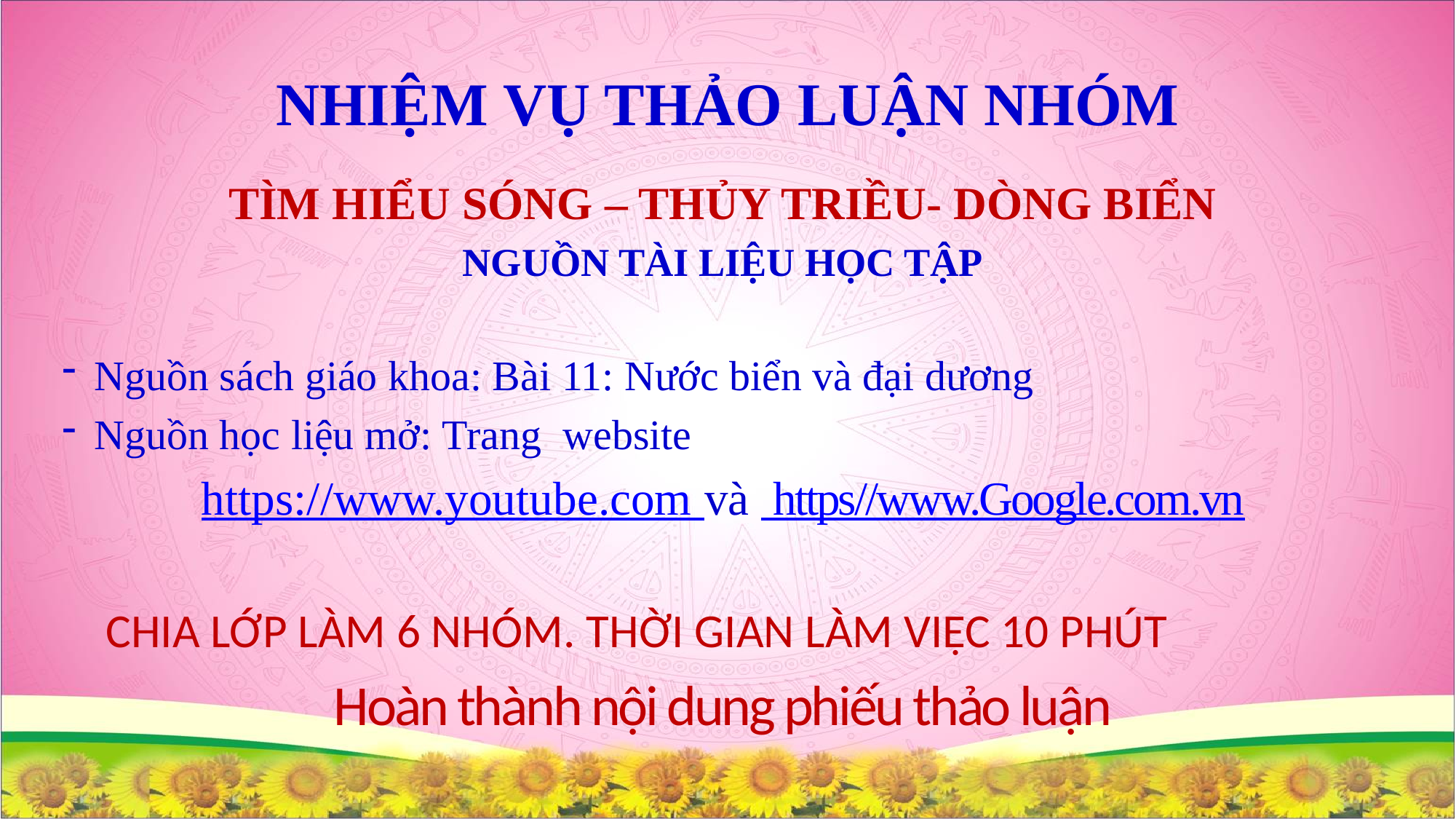

# NHIỆM VỤ THẢO LUẬN NHÓM
TÌM HIỂU SÓNG – THỦY TRIỀU- DÒNG BIỂN
NGUỒN TÀI LIỆU HỌC TẬP

Nguồn sách giáo khoa: Bài 11: Nước biển và đại dương
Nguồn học liệu mở: Trang  website
https://www.youtube.com và  https//www.Google.com.vn

	CHIA LỚP LÀM 6 NHÓM. THỜI GIAN LÀM VIỆC 10 PHÚT
Hoàn thành nội dung phiếu thảo luận